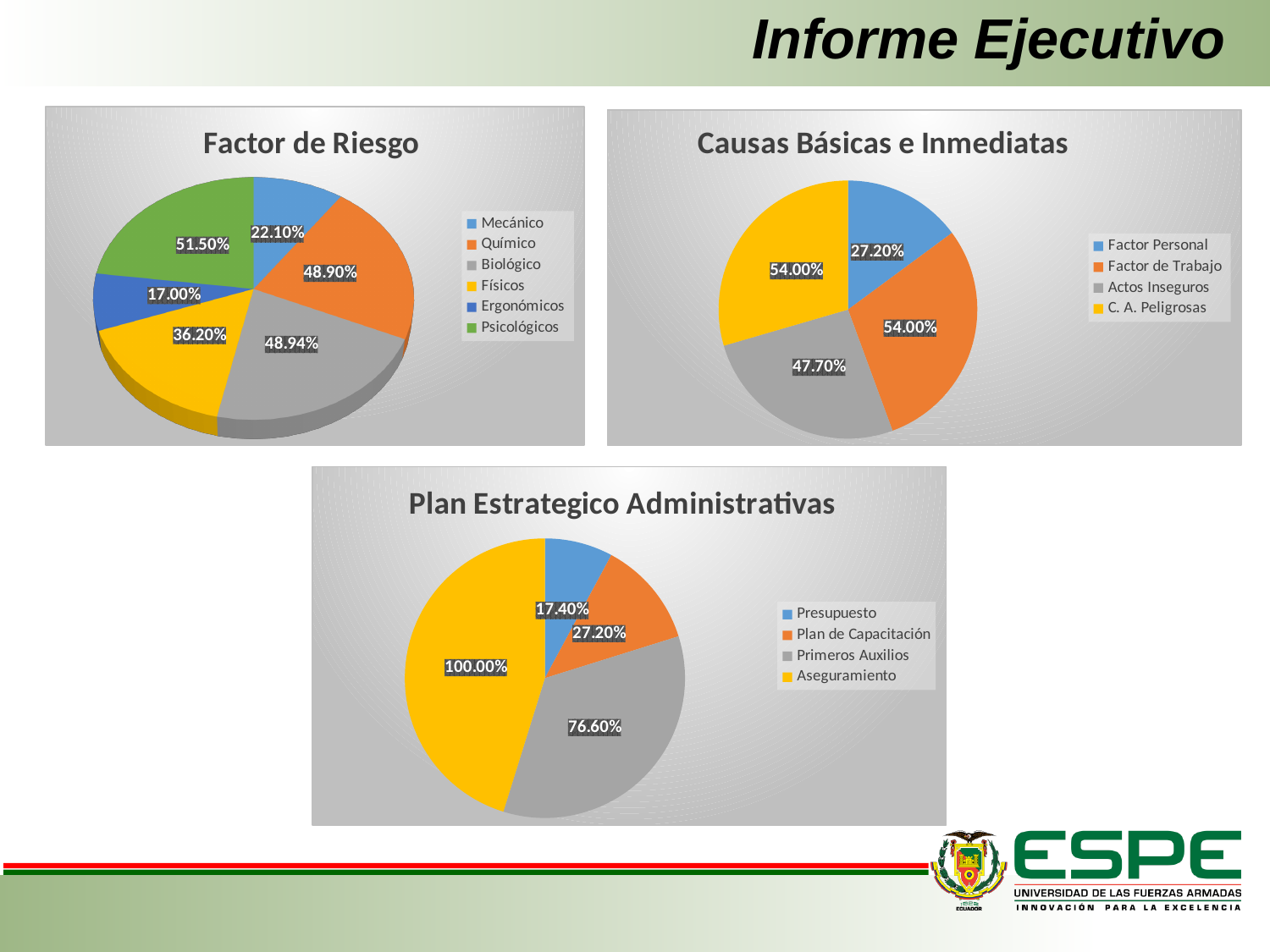

# Informe Ejecutivo

[unsupported chart]

### Chart: Causas Básicas e Inmediatas

| Category |  |
|---|---|
| Factor Personal  | 0.272 |
| Factor de Trabajo  | 0.54 |
| Actos Inseguros  | 0.477 |
| C. A. Peligrosas  | 0.54 |

### Chart: Plan Estrategico Administrativas

| Category |  |
|---|---|
| Presupuesto  | 0.174 |
| Plan de Capacitación | 0.272 |
| Primeros Auxilios  | 0.766 |
| Aseguramiento  | 1.0 |